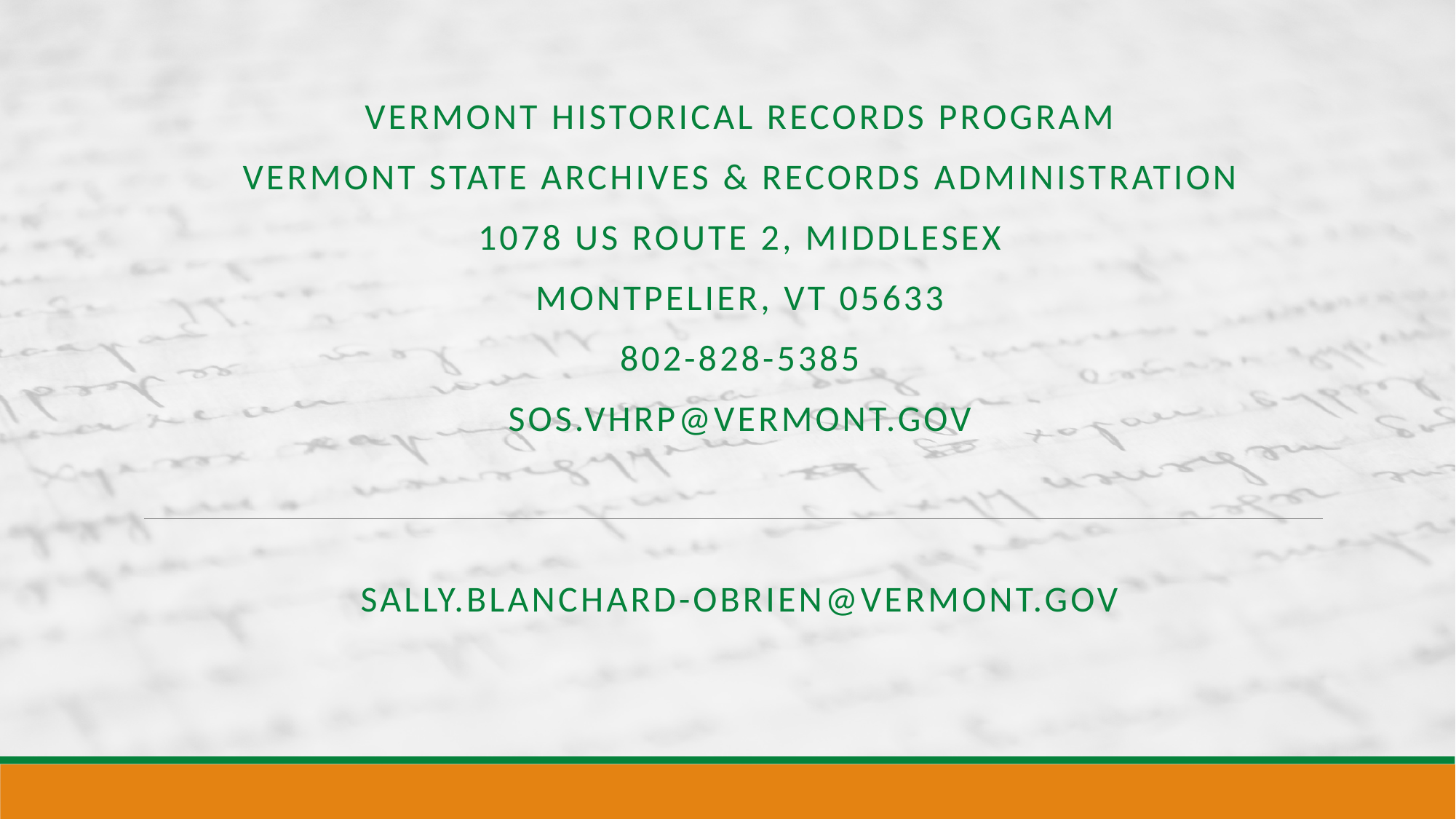

Vermont Historical Records Program​
Vermont State Archives & Records Administration​
1078 US Route 2, Middlesex​
Montpelier, VT 05633​
802-828-5385​
sos.vhrp@vermont.gov​

Sally.blanchard-obrien@vermont.gov